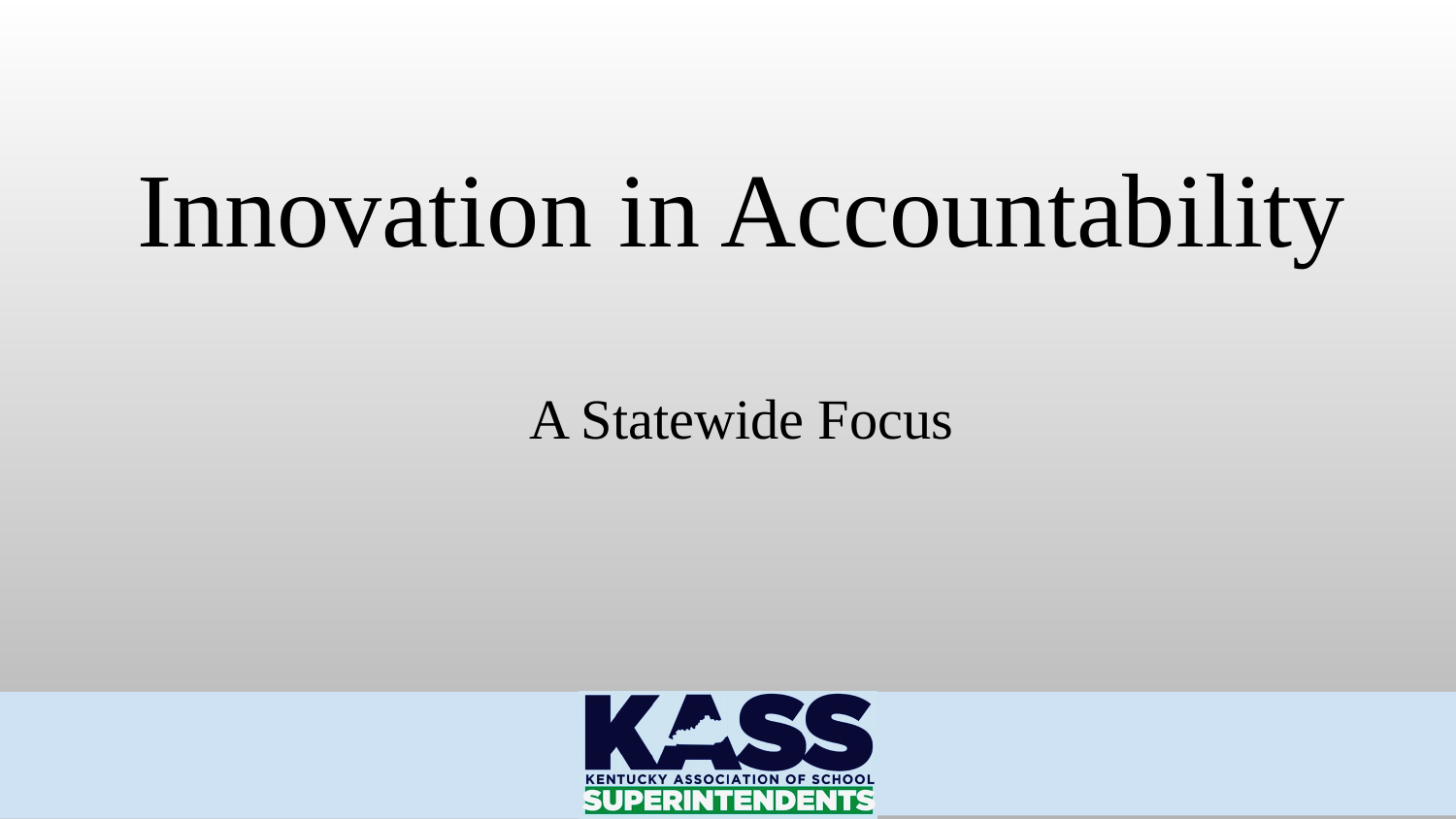

# Innovation in Accountability
A Statewide Focus